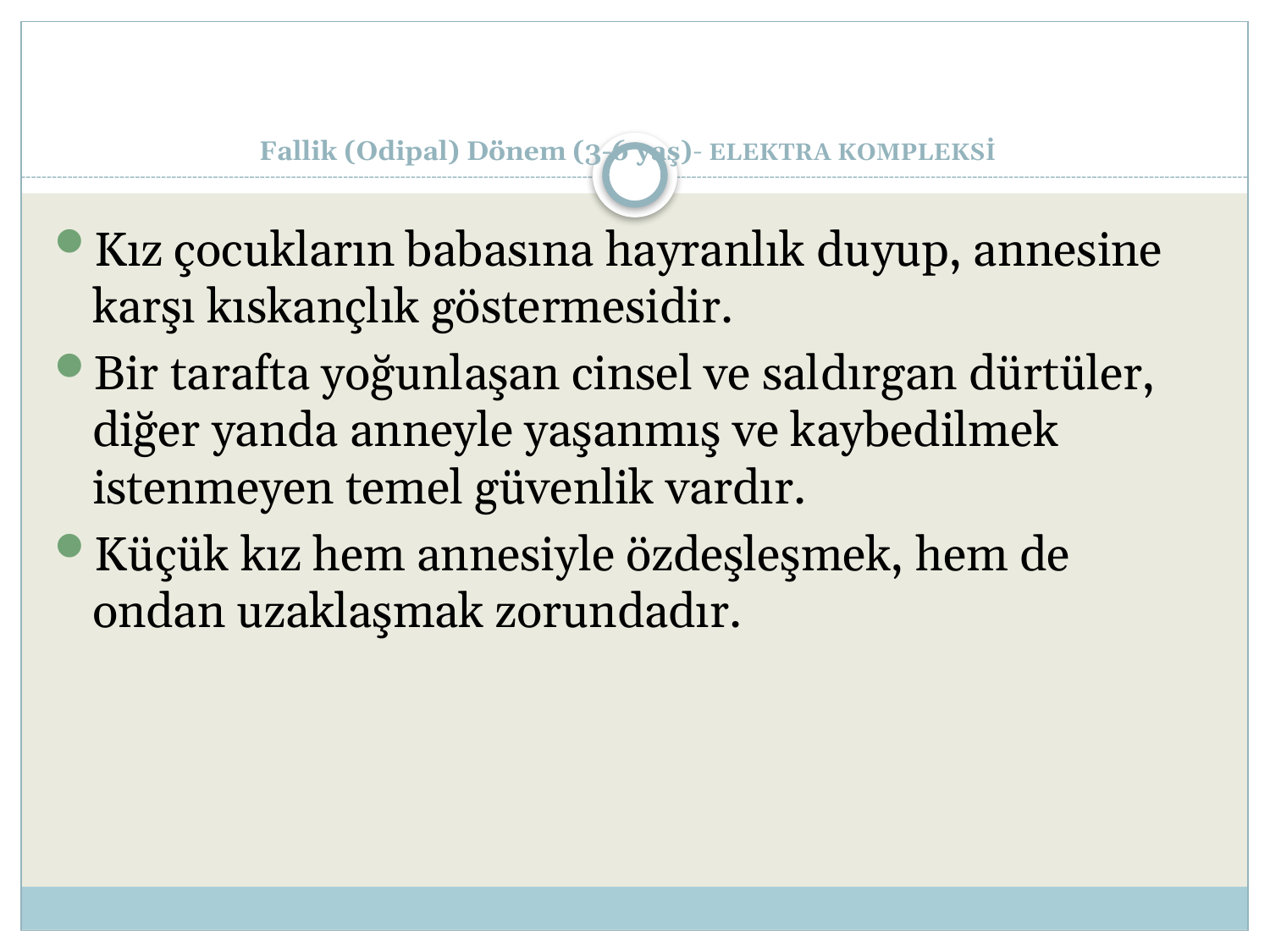

# Fallik (Odipal) Dönem (3-6 yaş)- ELEKTRA KOMPLEKSİ
Kız çocukların babasına hayranlık duyup, annesine karşı kıskançlık göstermesidir.
Bir tarafta yoğunlaşan cinsel ve saldırgan dürtüler, diğer yanda anneyle yaşanmış ve kaybedilmek istenmeyen temel güvenlik vardır.
Küçük kız hem annesiyle özdeşleşmek, hem de ondan uzaklaşmak zorundadır.